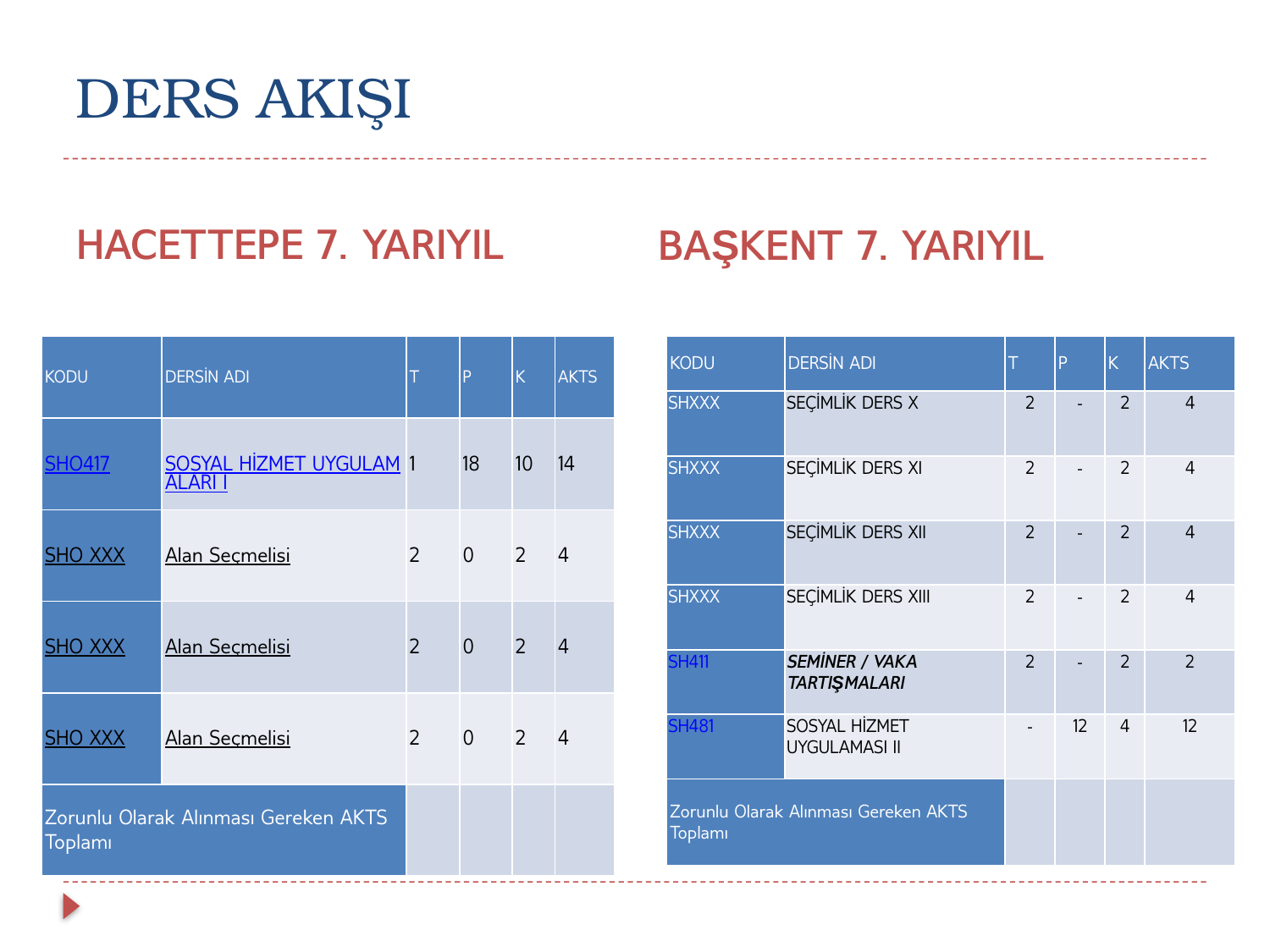

# DERS AKIŞI
HACETTEPE 7. YARIYIL
BAŞKENT 7. YARIYIL
| KODU | DERSİN ADI | T | P | K | AKTS |
| --- | --- | --- | --- | --- | --- |
| SHO417 | SOSYAL HİZMET UYGULAMALARI I | 1 | 18 | 10 | 14 |
| SHO XXX | Alan Seçmelisi | 2 | 0 | 2 | 4 |
| SHO XXX | Alan Seçmelisi | 2 | 0 | 2 | 4 |
| SHO XXX | Alan Seçmelisi | 2 | 0 | 2 | 4 |
| Zorunlu Olarak Alınması Gereken AKTS Toplamı |  |  |  |  |  |
| KODU | DERSİN ADI | T | P | K | AKTS |
| --- | --- | --- | --- | --- | --- |
| SHXXX | SEÇİMLİK DERS X | 2 | - | 2 | 4 |
| SHXXX | SEÇİMLİK DERS XI | 2 | - | 2 | 4 |
| SHXXX | SEÇİMLİK DERS XII | 2 | - | 2 | 4 |
| SHXXX | SEÇİMLİK DERS XIII | 2 | - | 2 | 4 |
| SH411 | SEMİNER / VAKA TARTIŞMALARI | 2 | - | 2 | 2 |
| SH481 | SOSYAL HİZMET UYGULAMASI II | - | 12 | 4 | 12 |
| Zorunlu Olarak Alınması Gereken AKTS Toplamı |  |  |  |  |  |